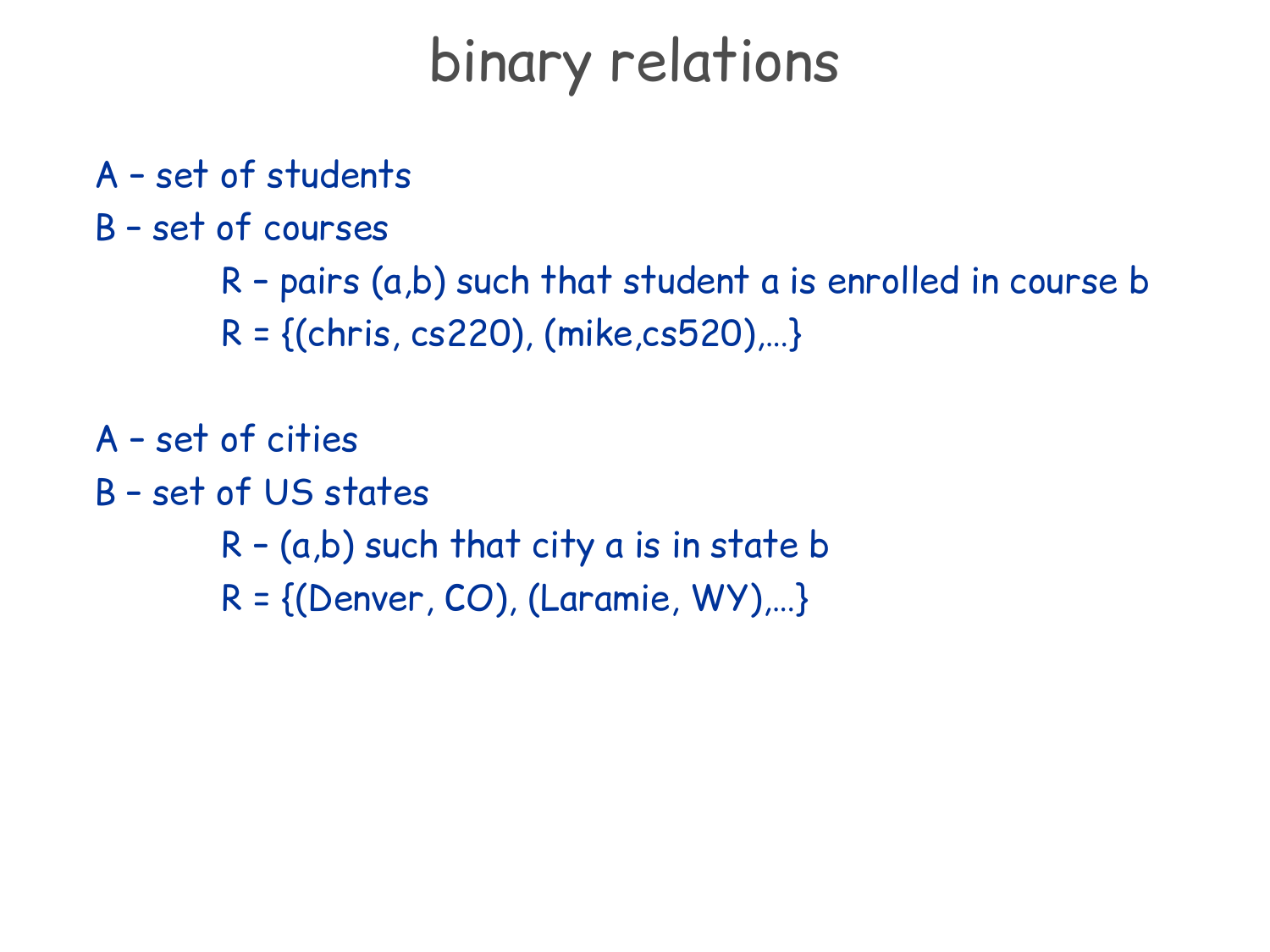

# binary relations
A – set of students
B – set of courses
	R – pairs (a,b) such that student a is enrolled in course b
	R = {(chris, cs220), (mike,cs520),…}

A – set of cities
B – set of US states
	R – (a,b) such that city a is in state b
	R = {(Denver, CO), (Laramie, WY),…}